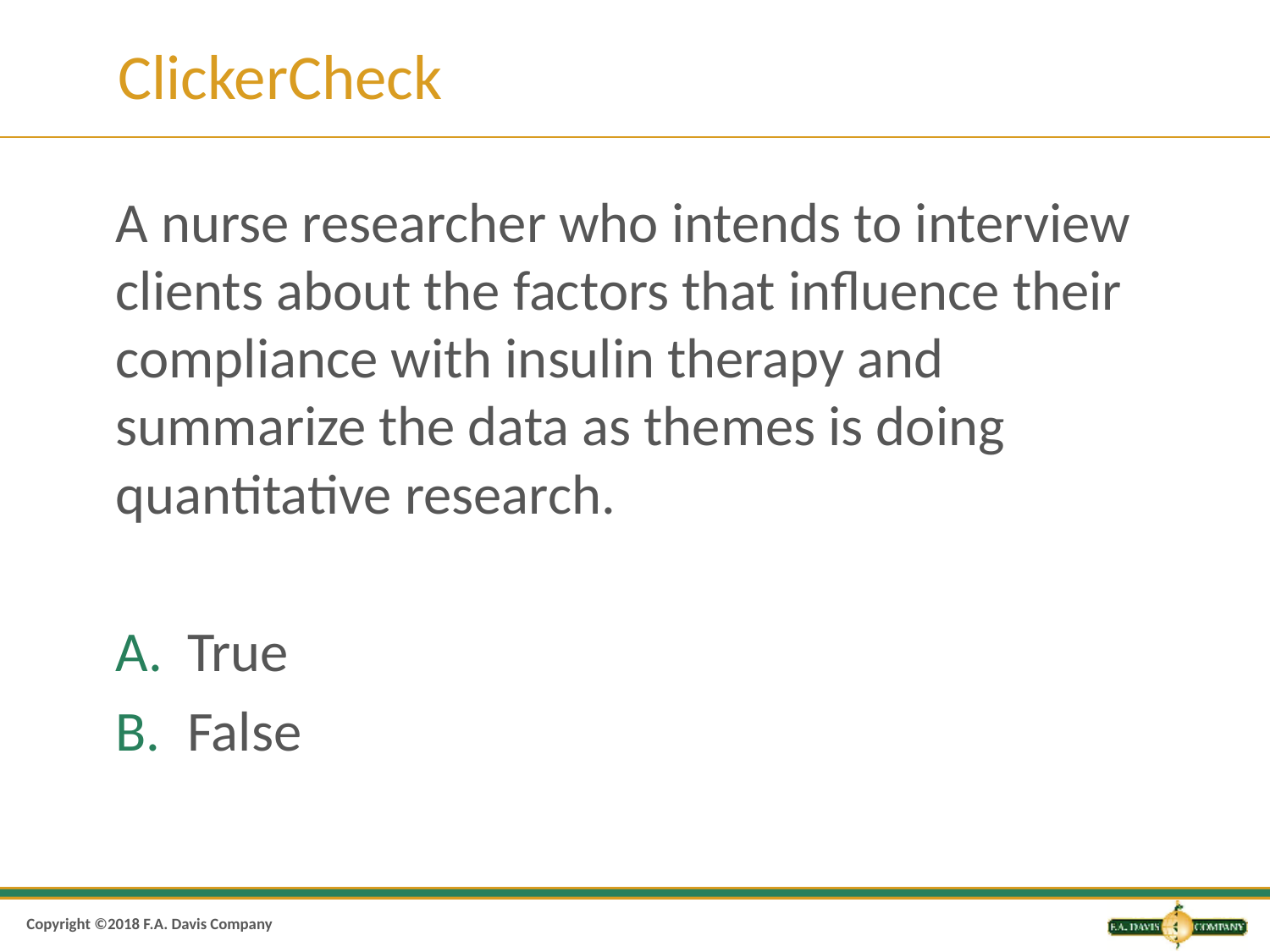

# ClickerCheck
A nurse researcher who intends to interview clients about the factors that influence their compliance with insulin therapy and summarize the data as themes is doing quantitative research.

True
False